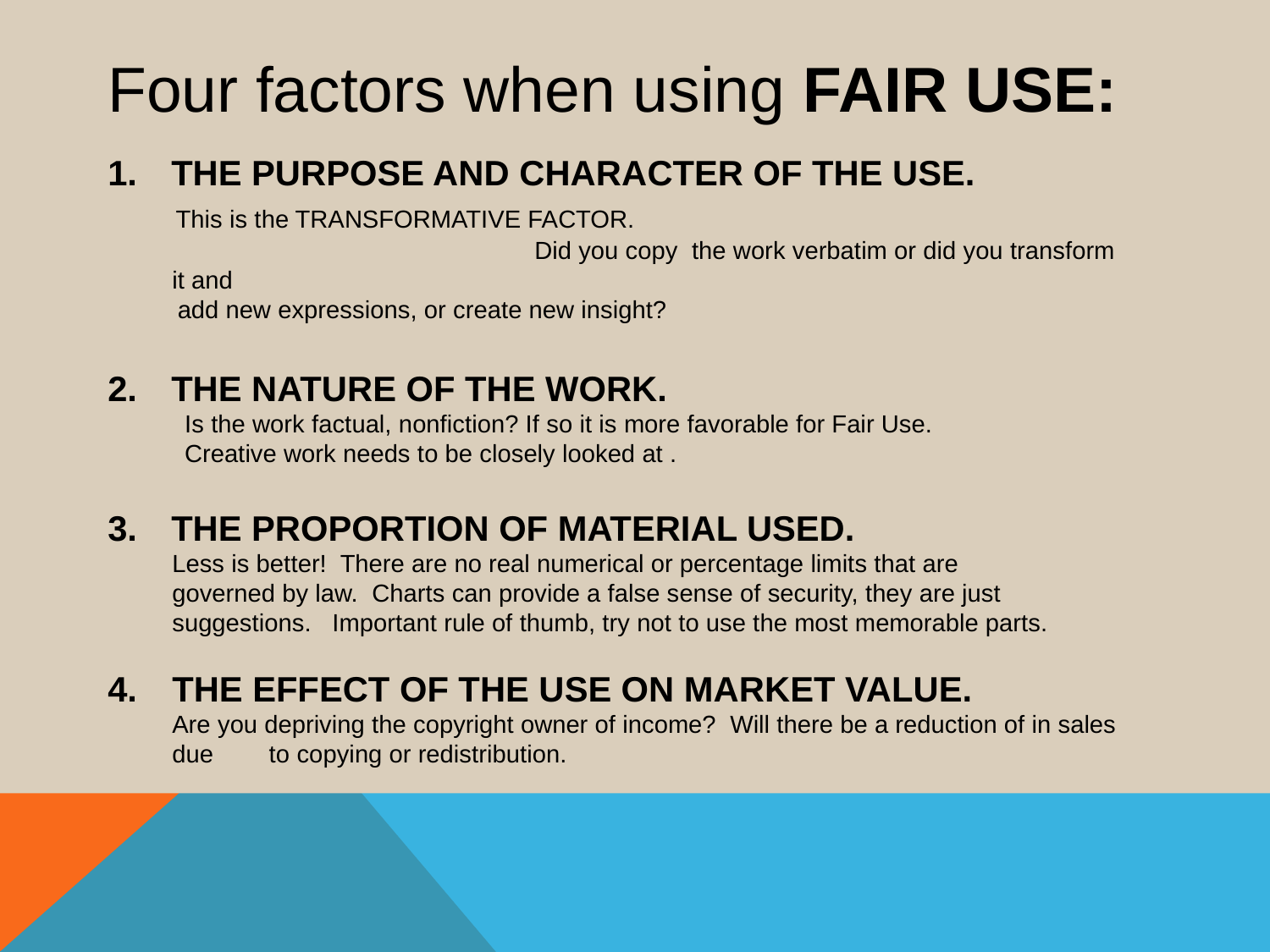

Four factors when using FAIR USE:
#
THE PURPOSE AND CHARACTER OF THE USE.
       This is the TRANSFORMATIVE FACTOR.                                                                                                                           Did you copy  the work verbatim or did you transform it and
          add new expressions, or create new insight?

THE NATURE OF THE WORK.
           Is the work factual, nonfiction? If so it is more favorable for Fair Use.
           Creative work needs to be closely looked at .

THE PROPORTION OF MATERIAL USED.
Less is better!  There are no real numerical or percentage limits that are
governed by law.  Charts can provide a false sense of security, they are just suggestions.   Important rule of thumb, try not to use the most memorable parts.

THE EFFECT OF THE USE ON MARKET VALUE.
Are you depriving the copyright owner of income?  Will there be a reduction of in sales due        to copying or redistribution.